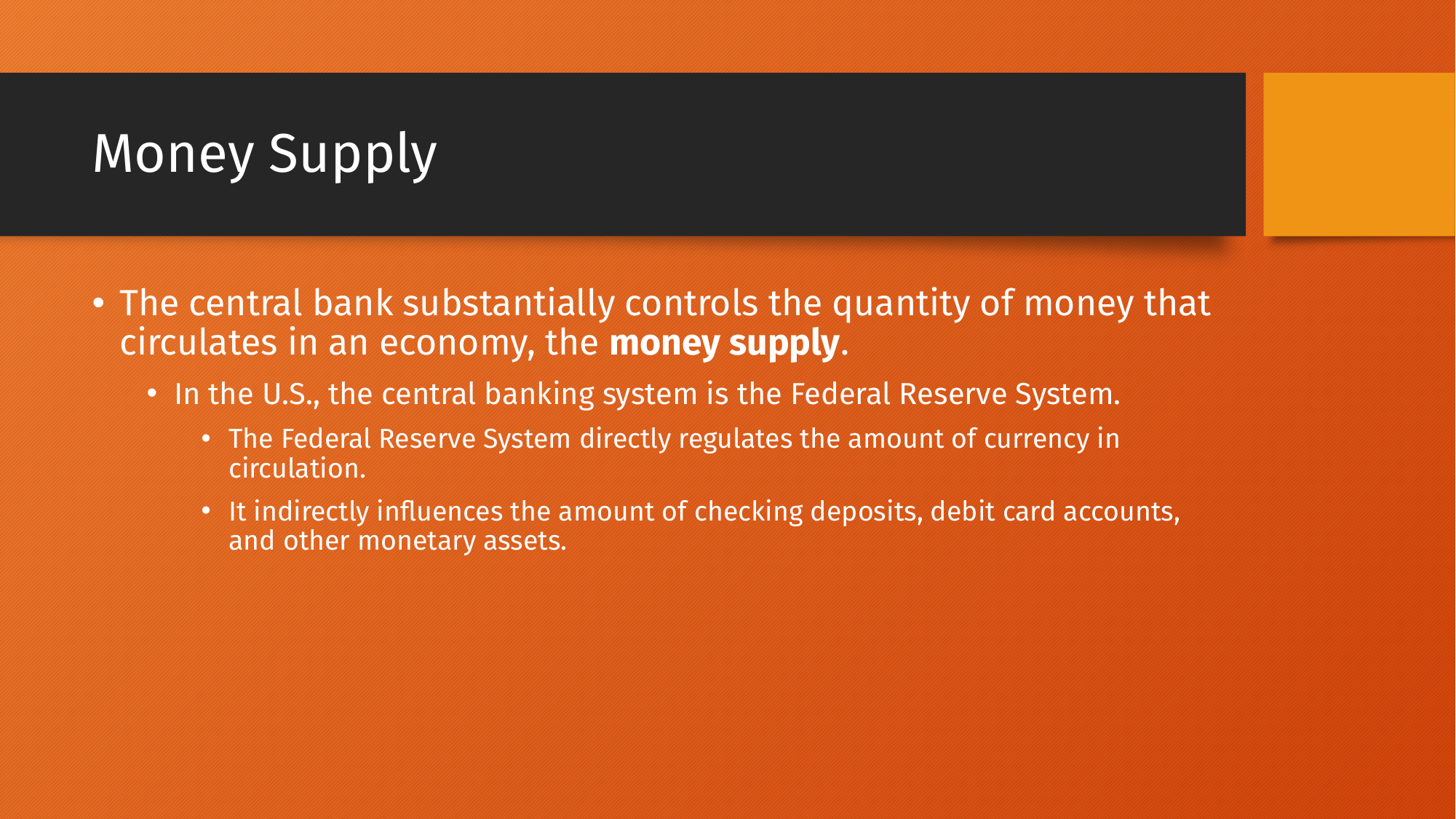

# Money Supply
The central bank substantially controls the quantity of money that circulates in an economy, the money supply.
In the U.S., the central banking system is the Federal Reserve System.
The Federal Reserve System directly regulates the amount of currency in circulation.
It indirectly influences the amount of checking deposits, debit card accounts, and other monetary assets.